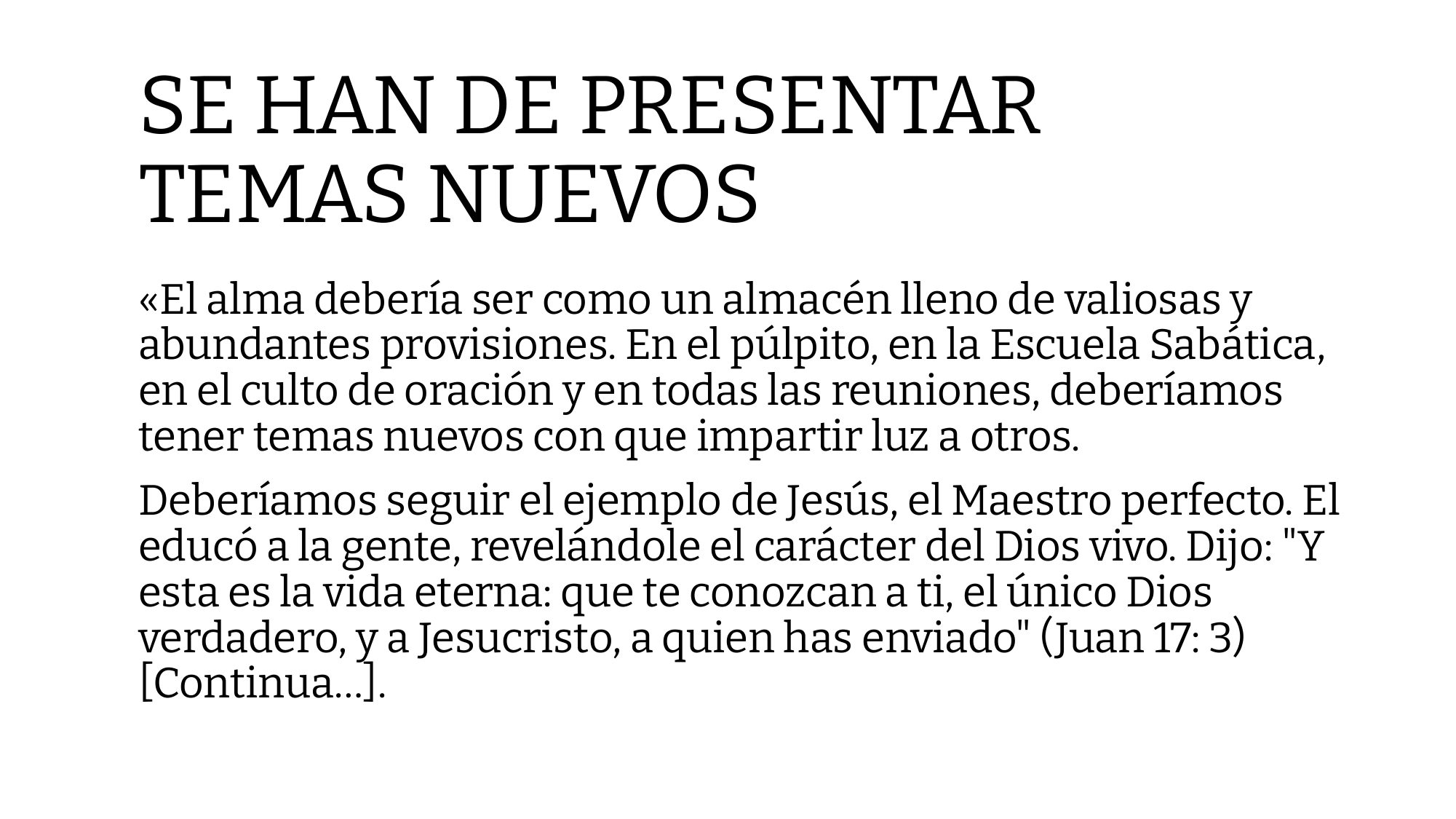

# Se han de presentar temas nuevos
«El alma debería ser como un almacén lleno de valiosas y abundantes provisiones. En el púlpito, en la Escuela Sabática, en el culto de oración y en todas las reuniones, deberíamos tener temas nuevos con que impartir luz a otros.
Deberíamos seguir el ejemplo de Jesús, el Maestro perfecto. El educó a la gente, revelándole el carácter del Dios vivo. Dijo: "Y esta es la vida eterna: que te conozcan a ti, el único Dios verdadero, y a Jesucristo, a quien has enviado" (Juan 17: 3) [Continua…].